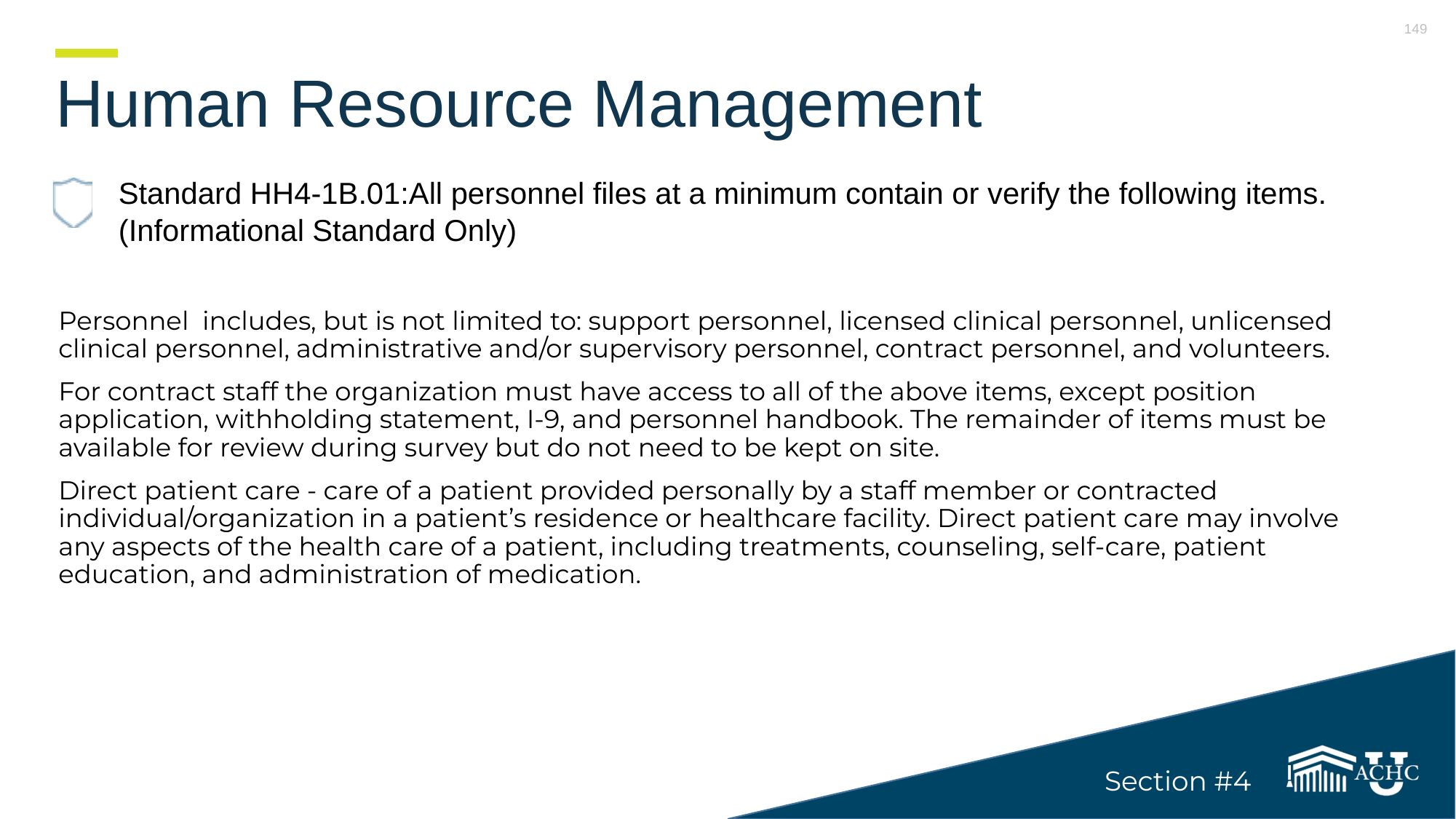

# Human Resource Management
Standard HH4-1B.01:All personnel files at a minimum contain or verify the following items. (Informational Standard Only)

Personnel  includes, but is not limited to: support personnel, licensed clinical personnel, unlicensed clinical personnel, administrative and/or supervisory personnel, contract personnel, and volunteers.
For contract staff the organization must have access to all of the above items, except position application, withholding statement, I-9, and personnel handbook. The remainder of items must be available for review during survey but do not need to be kept on site.
Direct patient care - care of a patient provided personally by a staff member or contracted individual/organization in a patient’s residence or healthcare facility. Direct patient care may involve any aspects of the health care of a patient, including treatments, counseling, self-care, patient education, and administration of medication.

Section #4